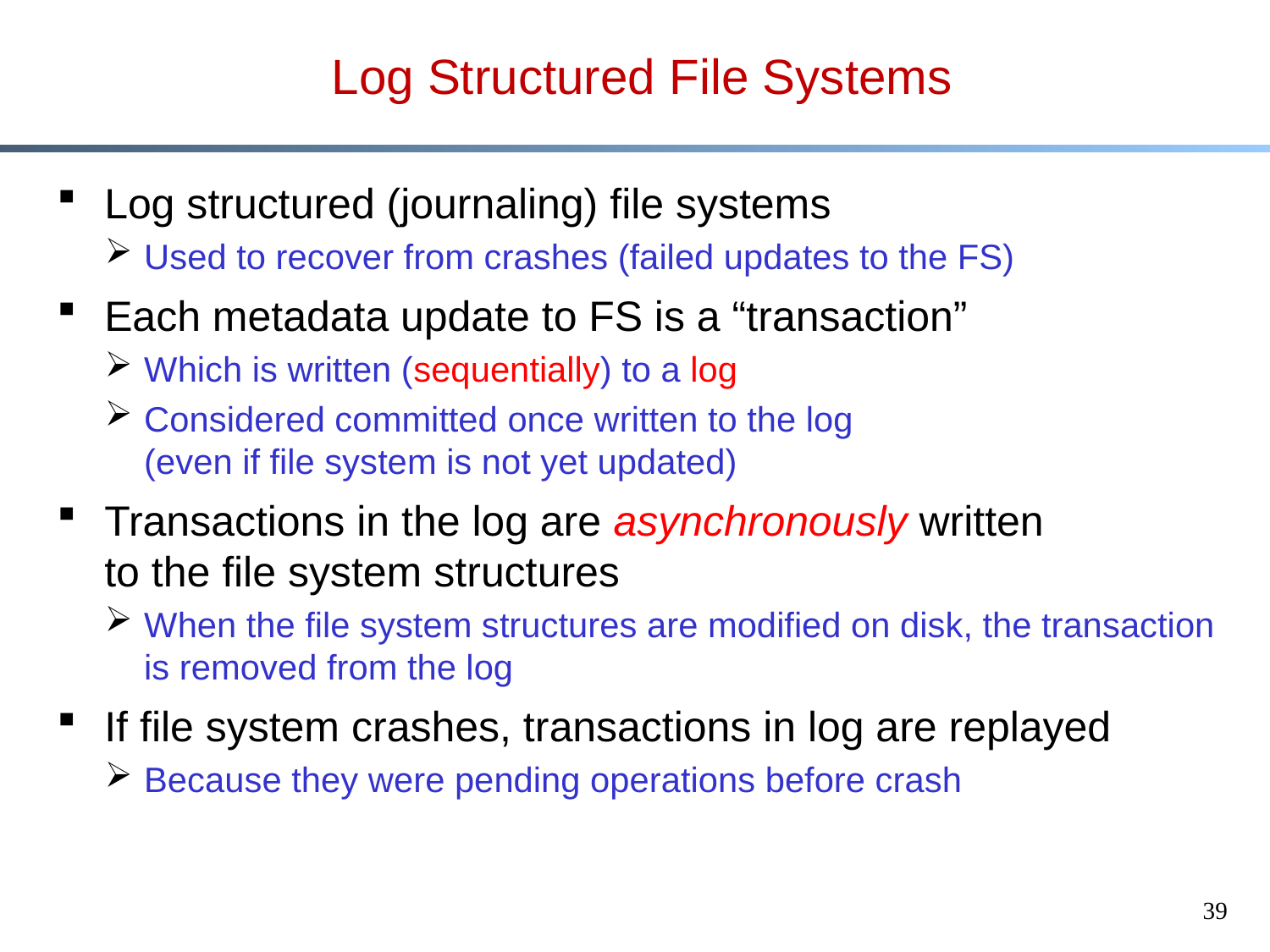

Log Structured File Systems
Log structured (journaling) file systems
Used to recover from crashes (failed updates to the FS)
Each metadata update to FS is a “transaction”
Which is written (sequentially) to a log
Considered committed once written to the log
(even if file system is not yet updated)
Transactions in the log are asynchronously written
to the file system structures
When the file system structures are modified on disk, the transaction is removed from the log
If file system crashes, transactions in log are replayed
Because they were pending operations before crash

39